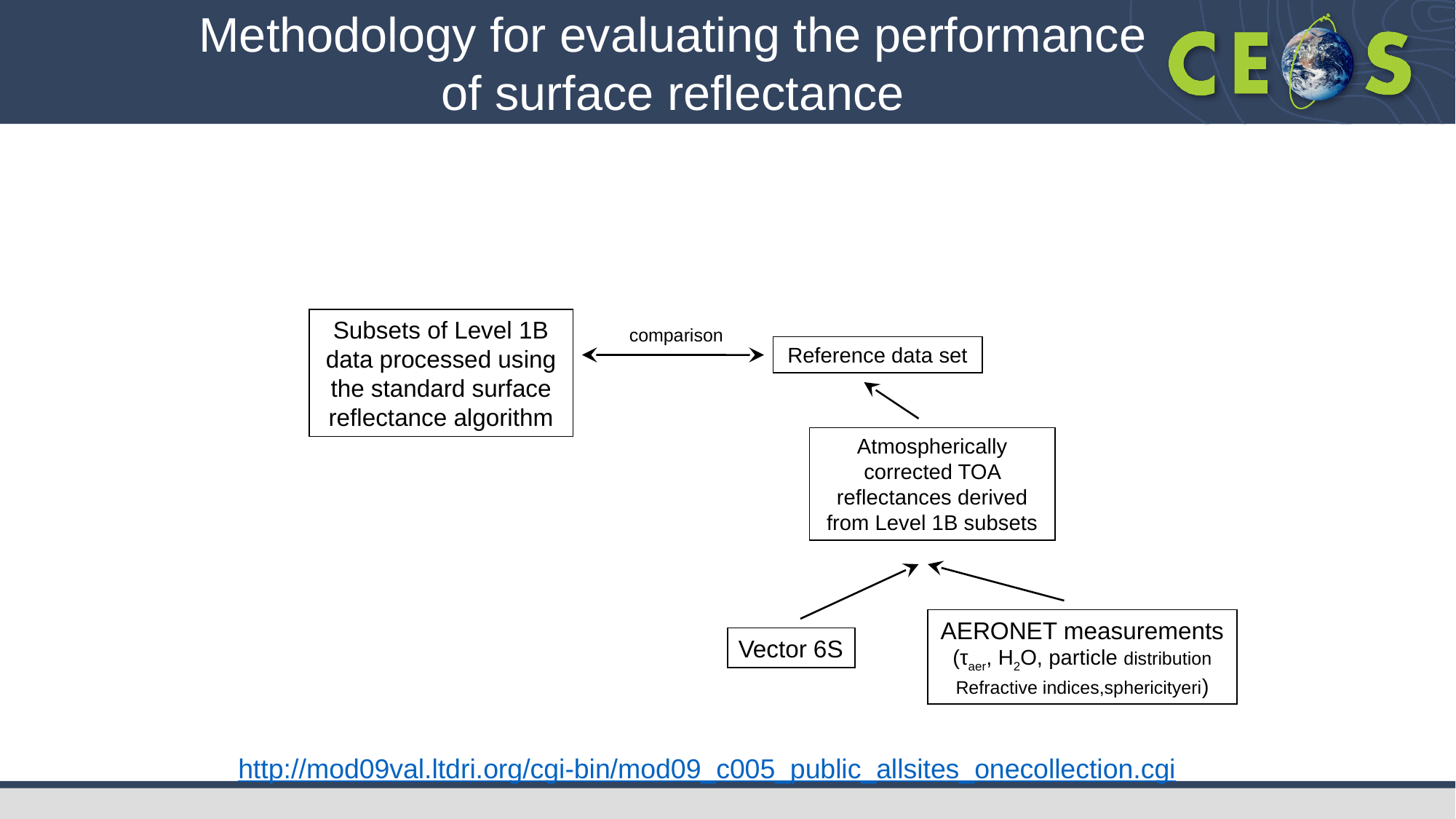

# Methodology for evaluating the performance of surface reflectance
Subsets of Level 1B data processed using the standard surface reflectance algorithm
comparison
Reference data set

Atmospherically corrected TOA reflectances derived from Level 1B subsets

AERONET measurements
(τaer, H2O, particle distribution
Refractive indices,sphericityeri)
Vector 6S
http://mod09val.ltdri.org/cgi-bin/mod09_c005_public_allsites_onecollection.cgi